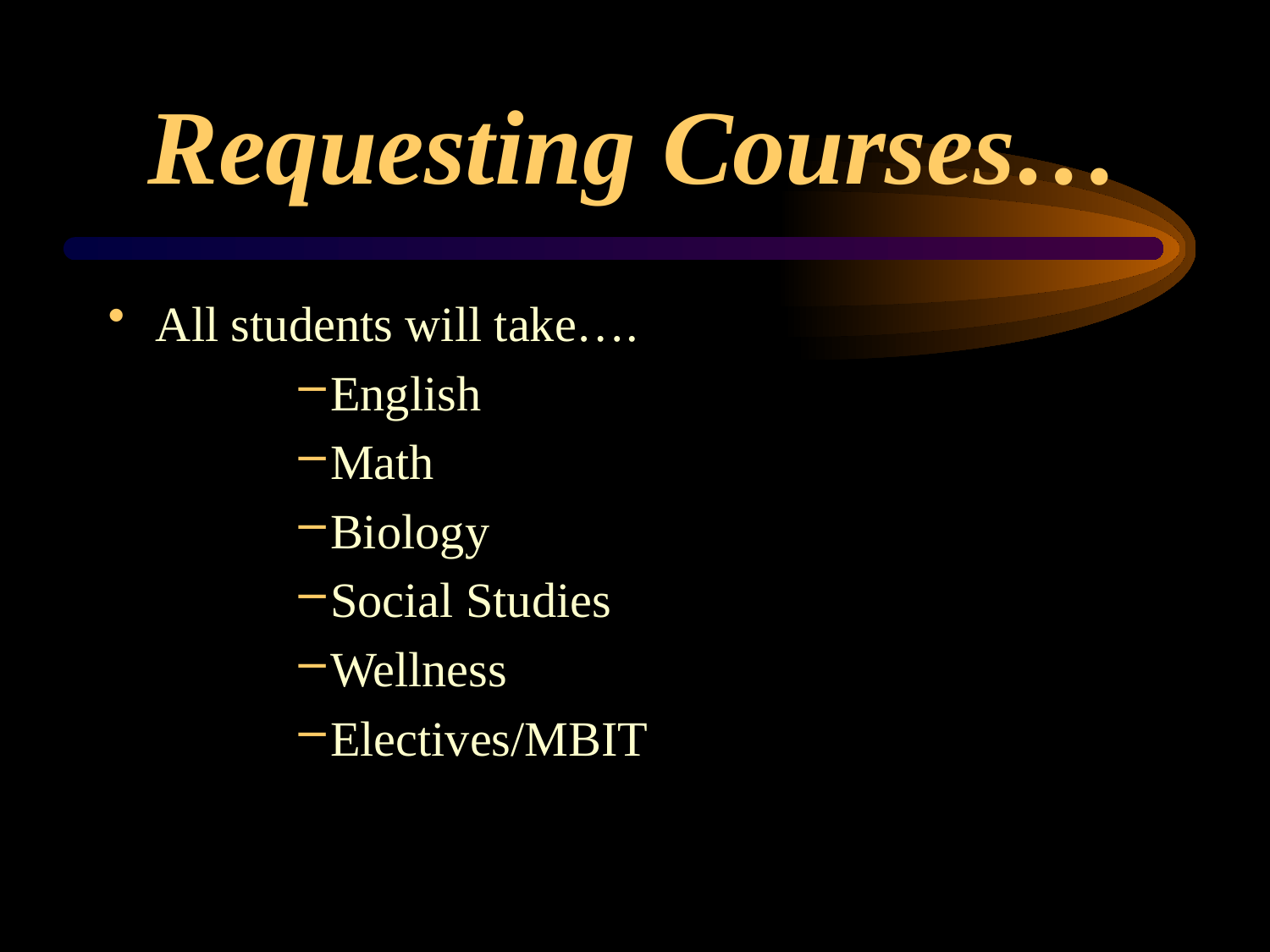

# Requesting Courses…
All students will take….
English
Math
Biology
Social Studies
Wellness
Electives/MBIT